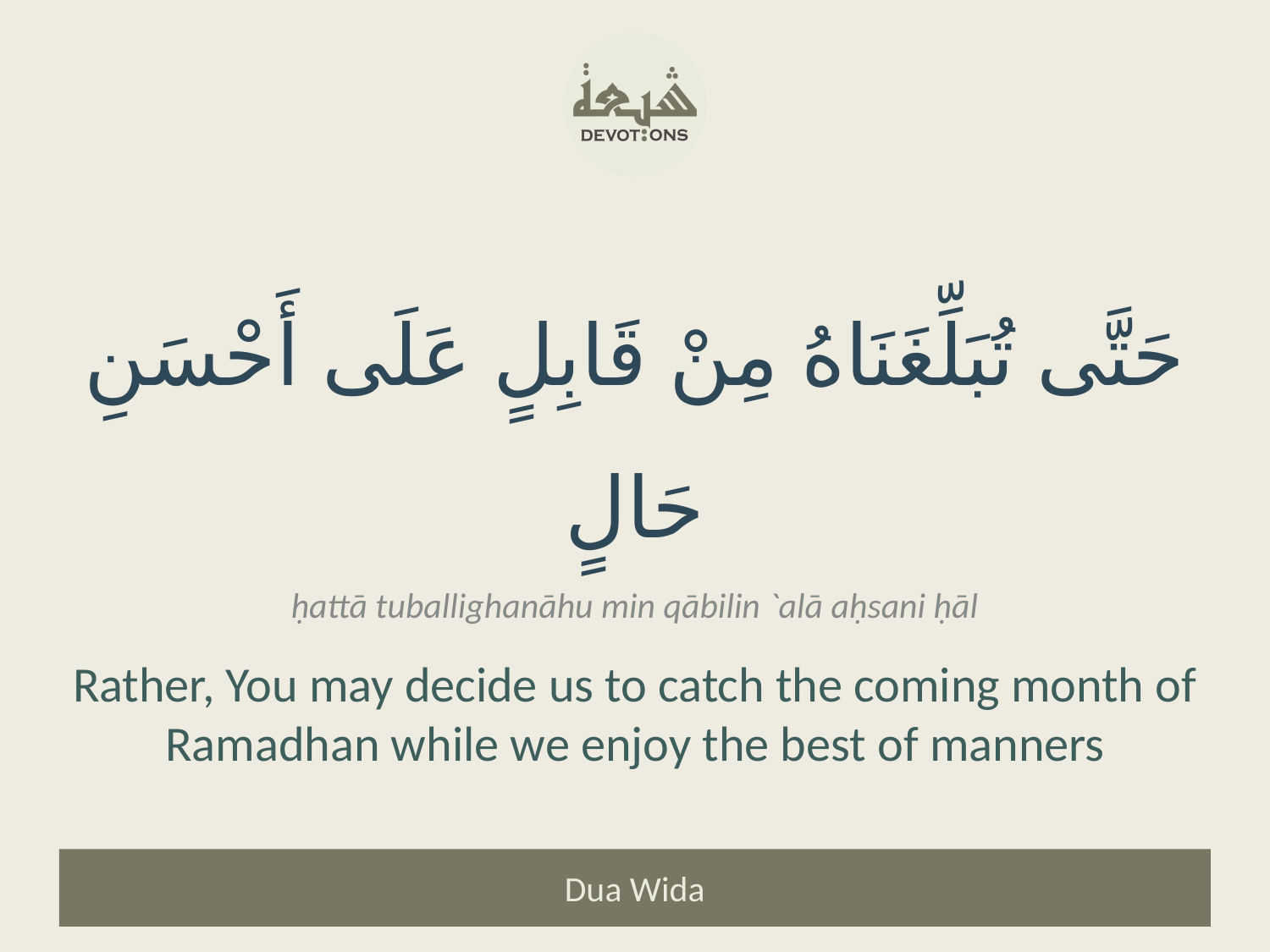

حَتَّى تُبَلِّغَنَاهُ مِنْ قَابِلٍ عَلَى أَحْسَنِ حَالٍ
ḥattā tuballighanāhu min qābilin `alā aḥsani ḥāl
Rather, You may decide us to catch the coming month of Ramadhan while we enjoy the best of manners
Dua Wida